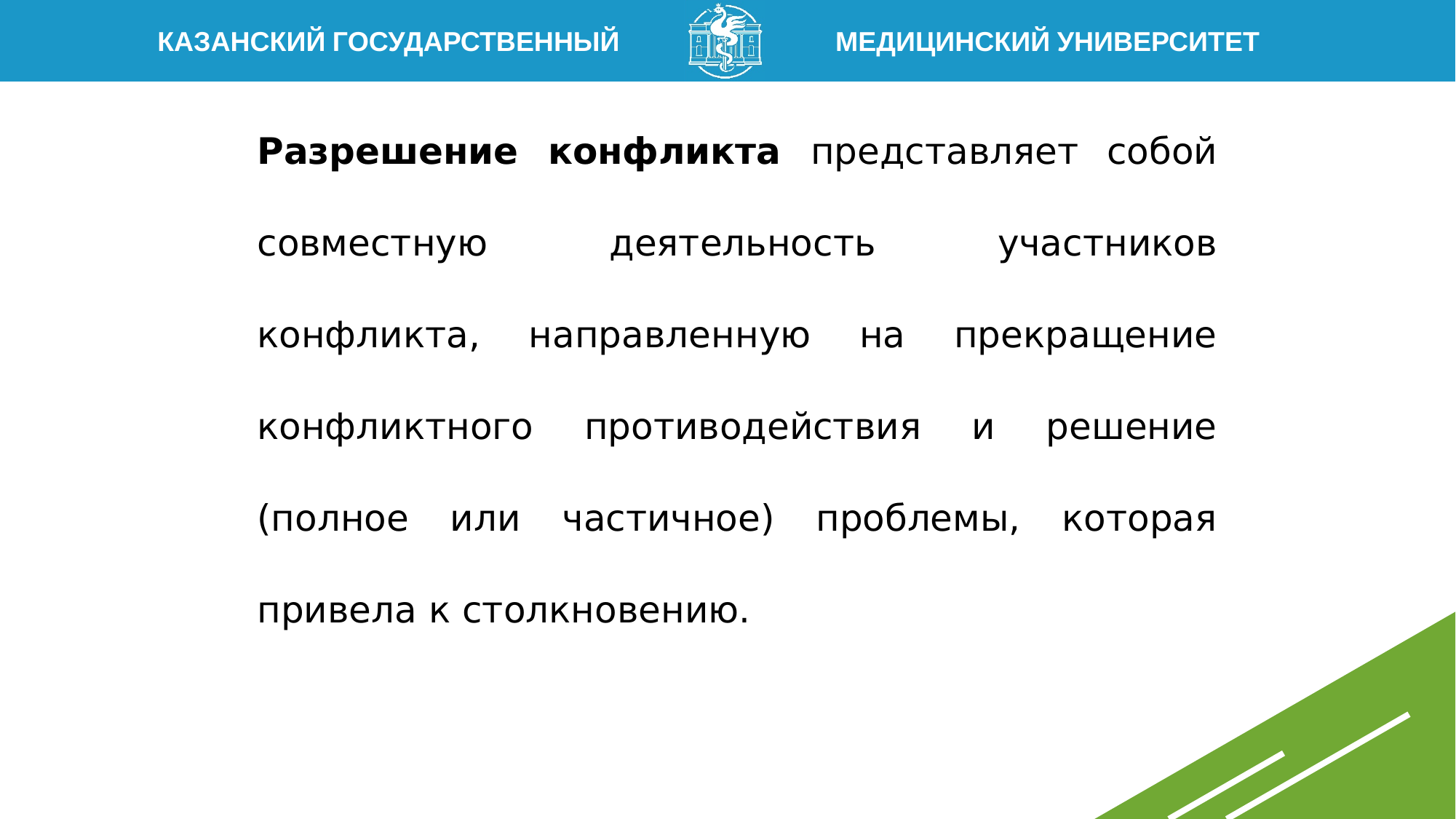

Разрешение конфликта представляет собой совместную деятельность участников конфликта, направленную на прекращение конфликтного противодействия и решение (полное или частичное) проблемы, которая привела к столкновению.